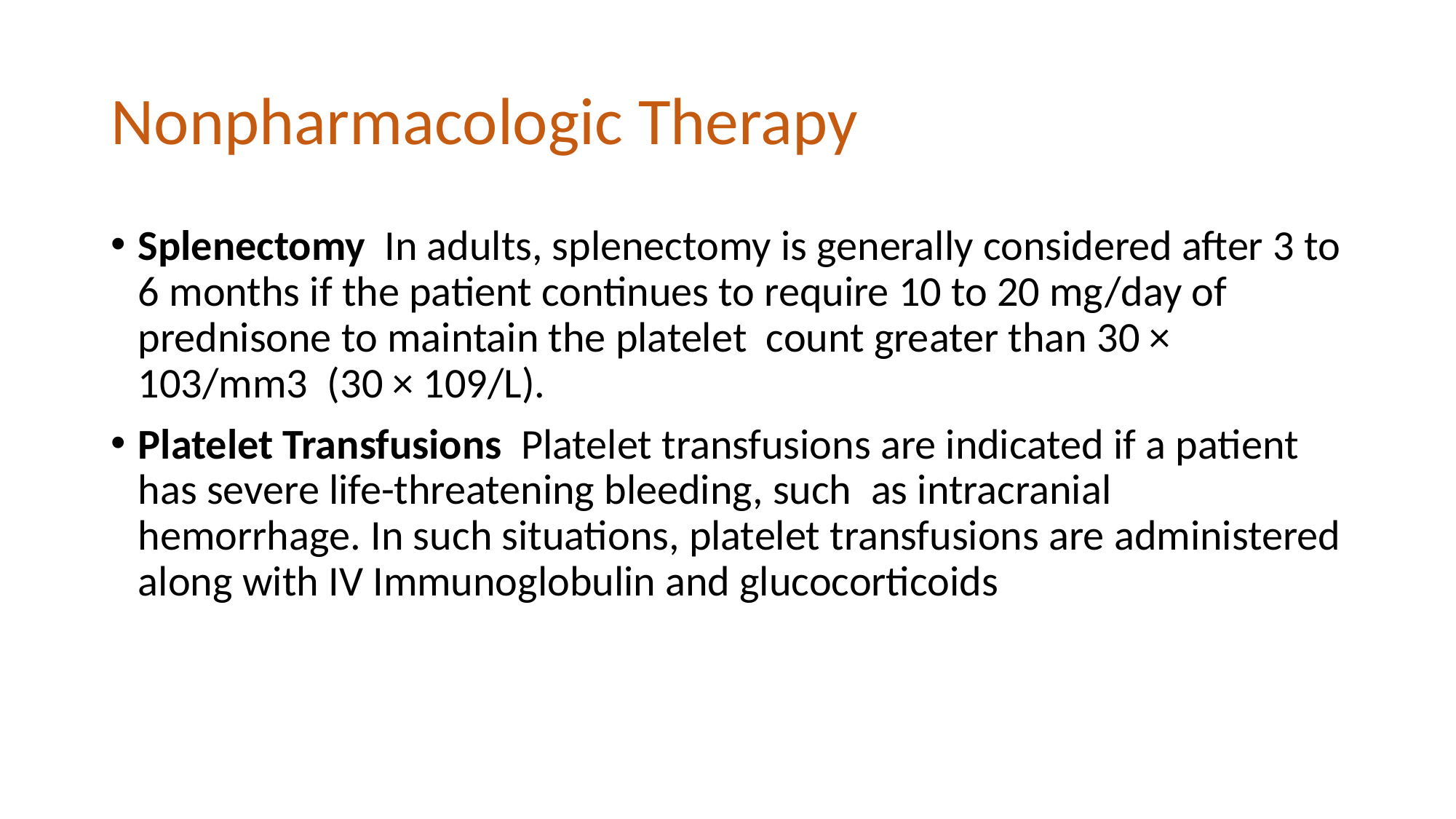

# Nonpharmacologic Therapy
Splenectomy  In adults, splenectomy is generally considered after 3 to 6 months if the patient continues to require 10 to 20 mg/day of prednisone to maintain the platelet  count greater than 30 × 103/mm3  (30 × 109/L).
Platelet Transfusions  Platelet transfusions are indicated if a patient has severe life-threatening bleeding, such  as intracranial hemorrhage. In such situations, platelet transfusions are administered along with IV Immunoglobulin and glucocorticoids